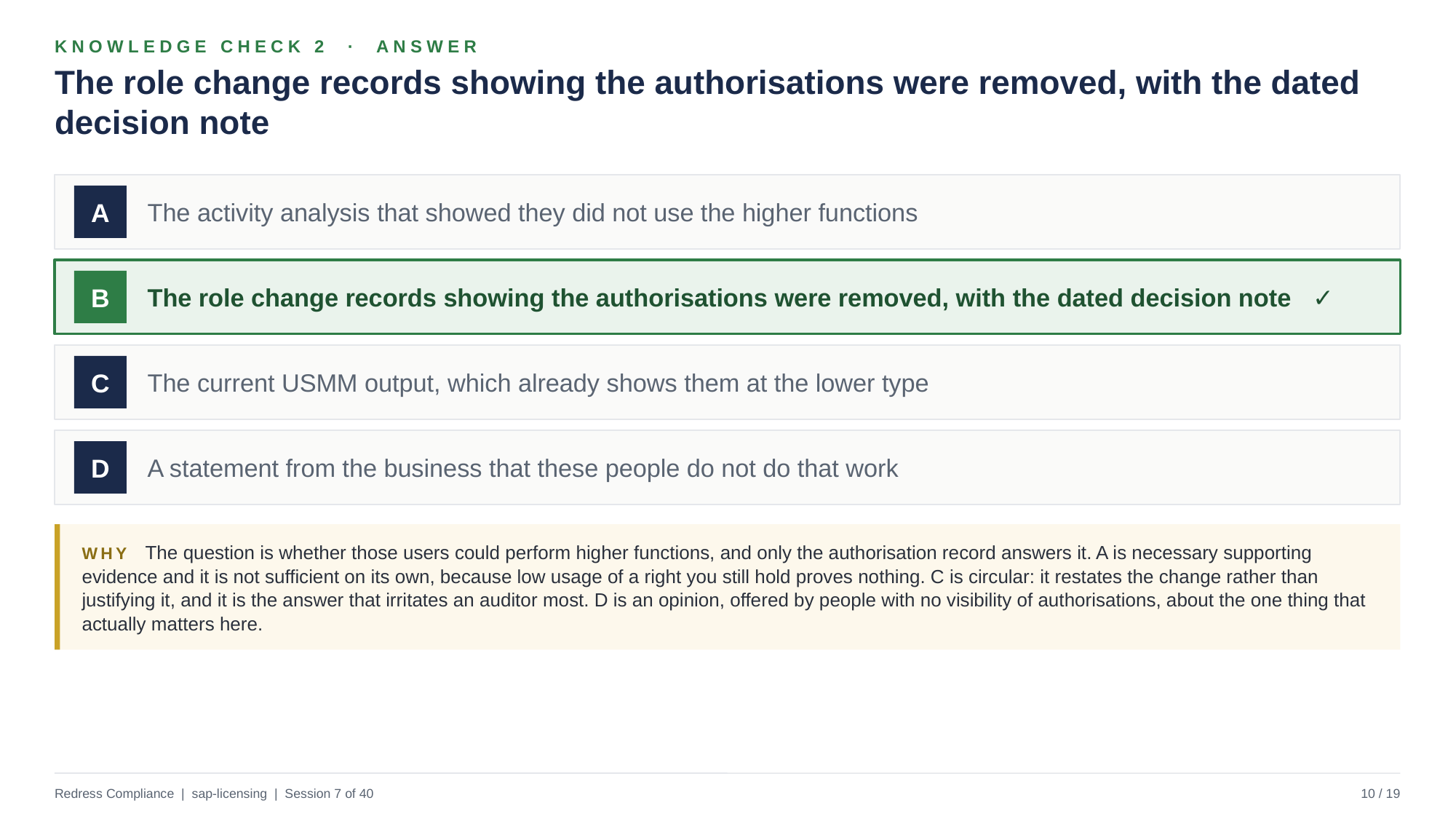

KNOWLEDGE CHECK 2  ·  ANSWER
The role change records showing the authorisations were removed, with the dated decision note

The activity analysis that showed they did not use the higher functions

A

The role change records showing the authorisations were removed, with the dated decision note   ✓

B

The current USMM output, which already shows them at the lower type

C

A statement from the business that these people do not do that work

D

WHY  The question is whether those users could perform higher functions, and only the authorisation record answers it. A is necessary supporting evidence and it is not sufficient on its own, because low usage of a right you still hold proves nothing. C is circular: it restates the change rather than justifying it, and it is the answer that irritates an auditor most. D is an opinion, offered by people with no visibility of authorisations, about the one thing that actually matters here.

Redress Compliance  |  sap-licensing  |  Session 7 of 40
10 / 19